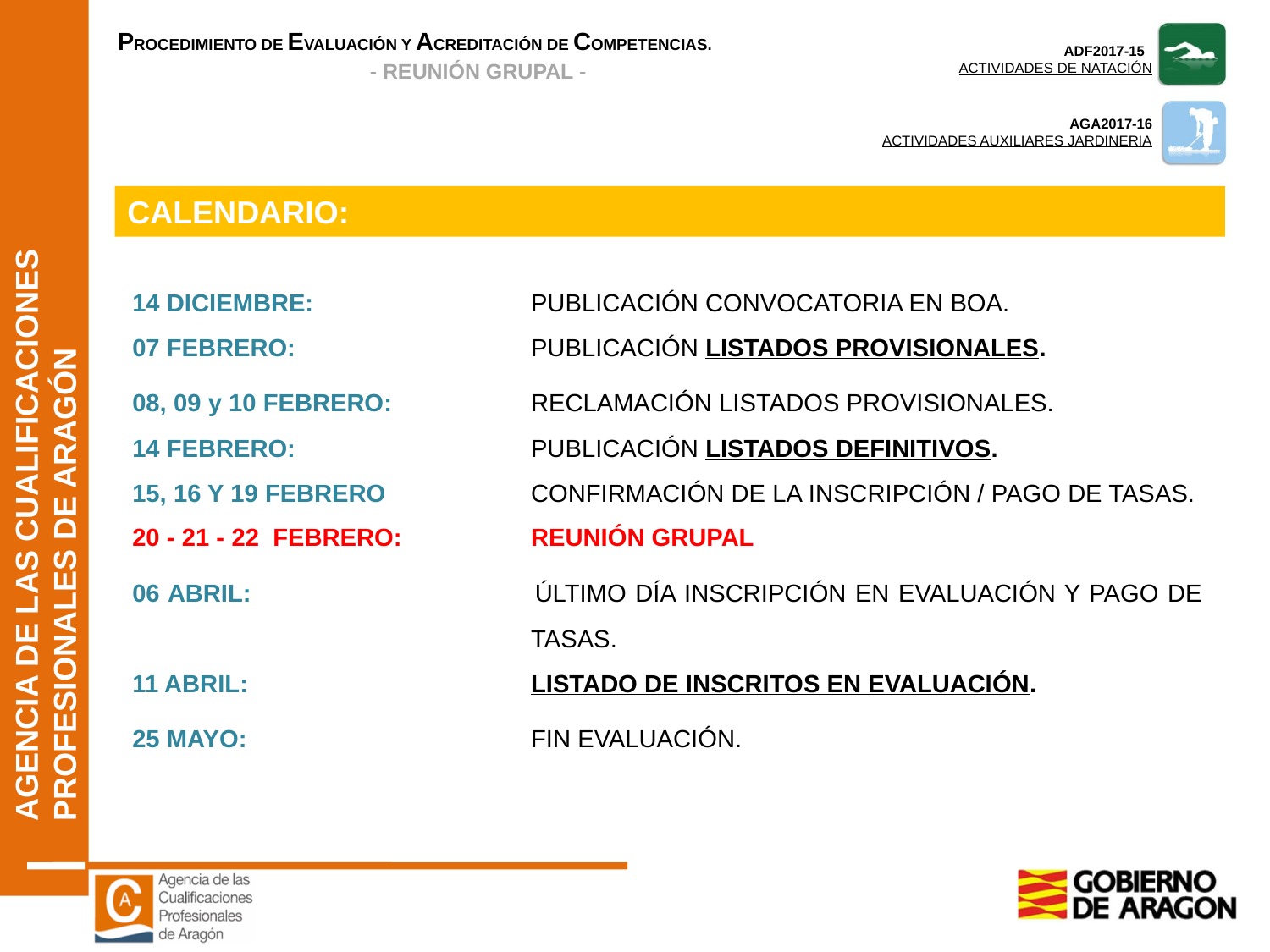

CALENDARIO:
14 DICIEMBRE:   	PUBLICACIÓN CONVOCATORIA EN BOA.
07 FEBRERO: 	PUBLICACIÓN LISTADOS PROVISIONALES.
08, 09 y 10 FEBRERO: 	RECLAMACIÓN LISTADOS PROVISIONALES.
14 FEBRERO: 	PUBLICACIÓN LISTADOS DEFINITIVOS.
15, 16 Y 19 FEBRERO	CONFIRMACIÓN DE LA INSCRIPCIÓN / PAGO DE TASAS.
20 - 21 - 22  FEBRERO:	REUNIÓN GRUPAL
06 ABRIL: 	ÚLTIMO DÍA INSCRIPCIÓN EN EVALUACIÓN Y PAGO DE TASAS.
11 ABRIL: 	LISTADO DE INSCRITOS EN EVALUACIÓN.
25 MAYO: 	FIN EVALUACIÓN.